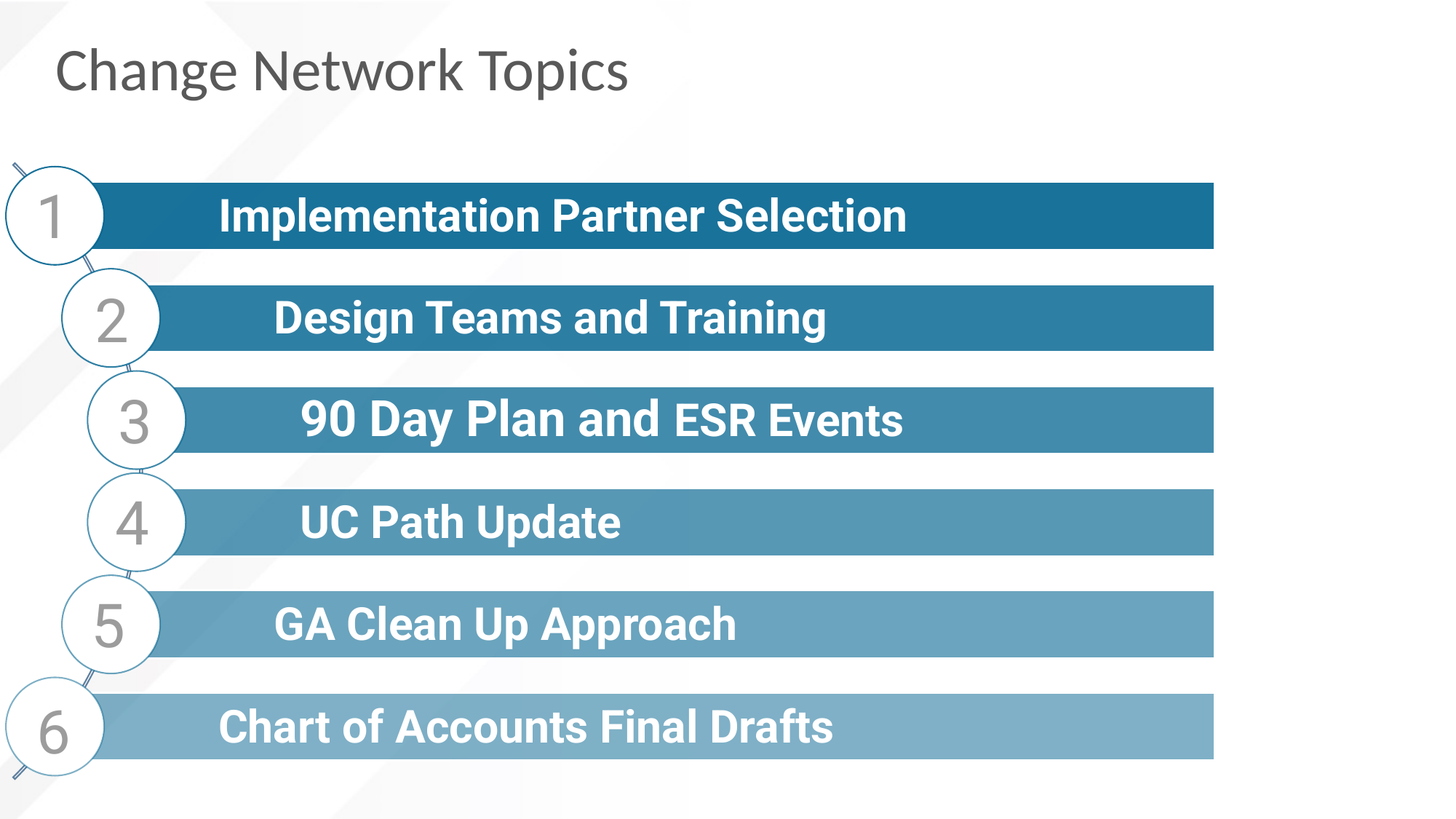

Change Network Topics
	Implementation Partner Selection
	Design Teams and Training
	90 Day Plan and ESR Events
	UC Path Update
	GA Clean Up Approach
	Chart of Accounts Final Drafts
1
2
3
4
5
6